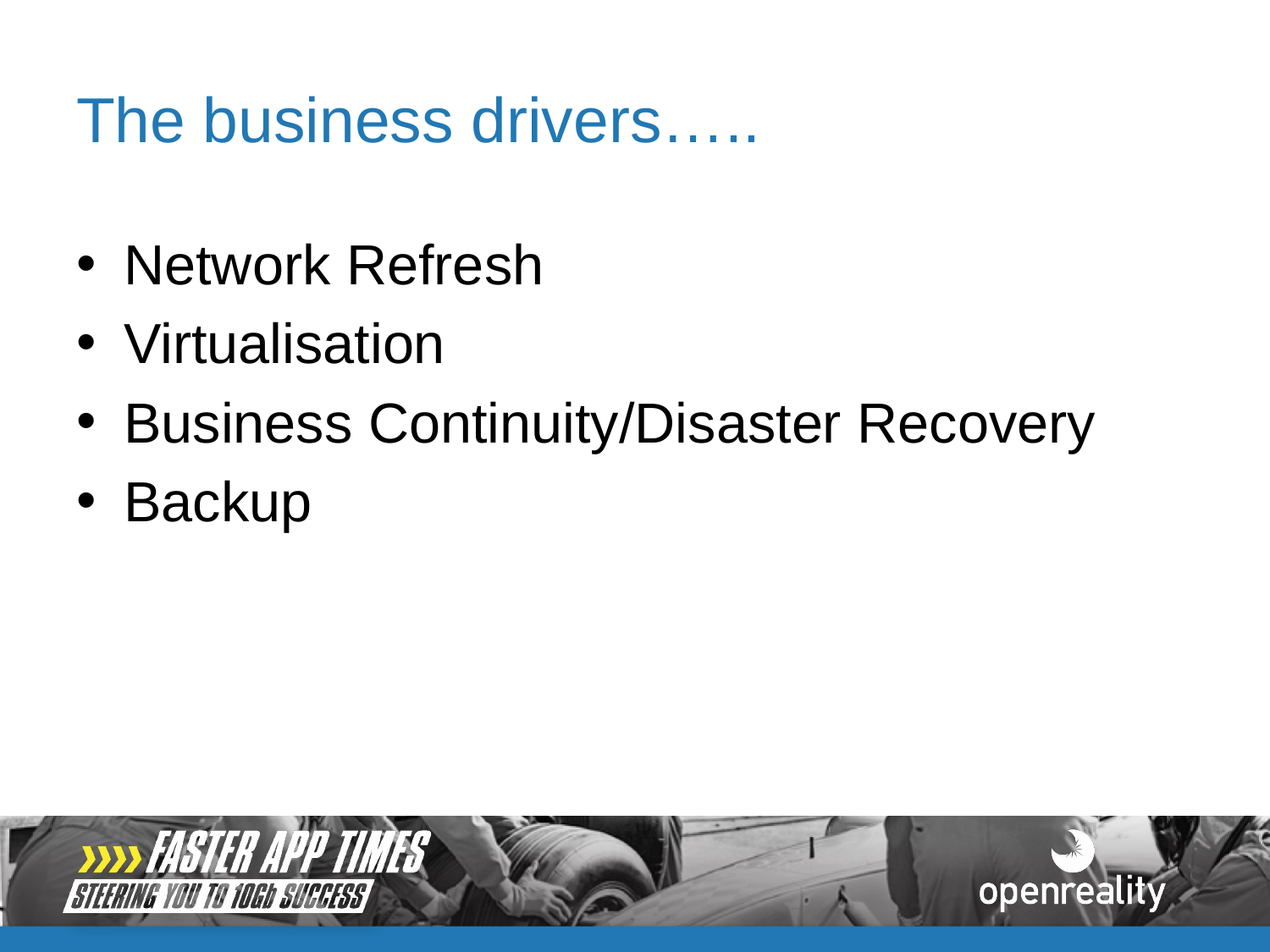

# The business drivers…..
Network Refresh
Virtualisation
Business Continuity/Disaster Recovery
Backup